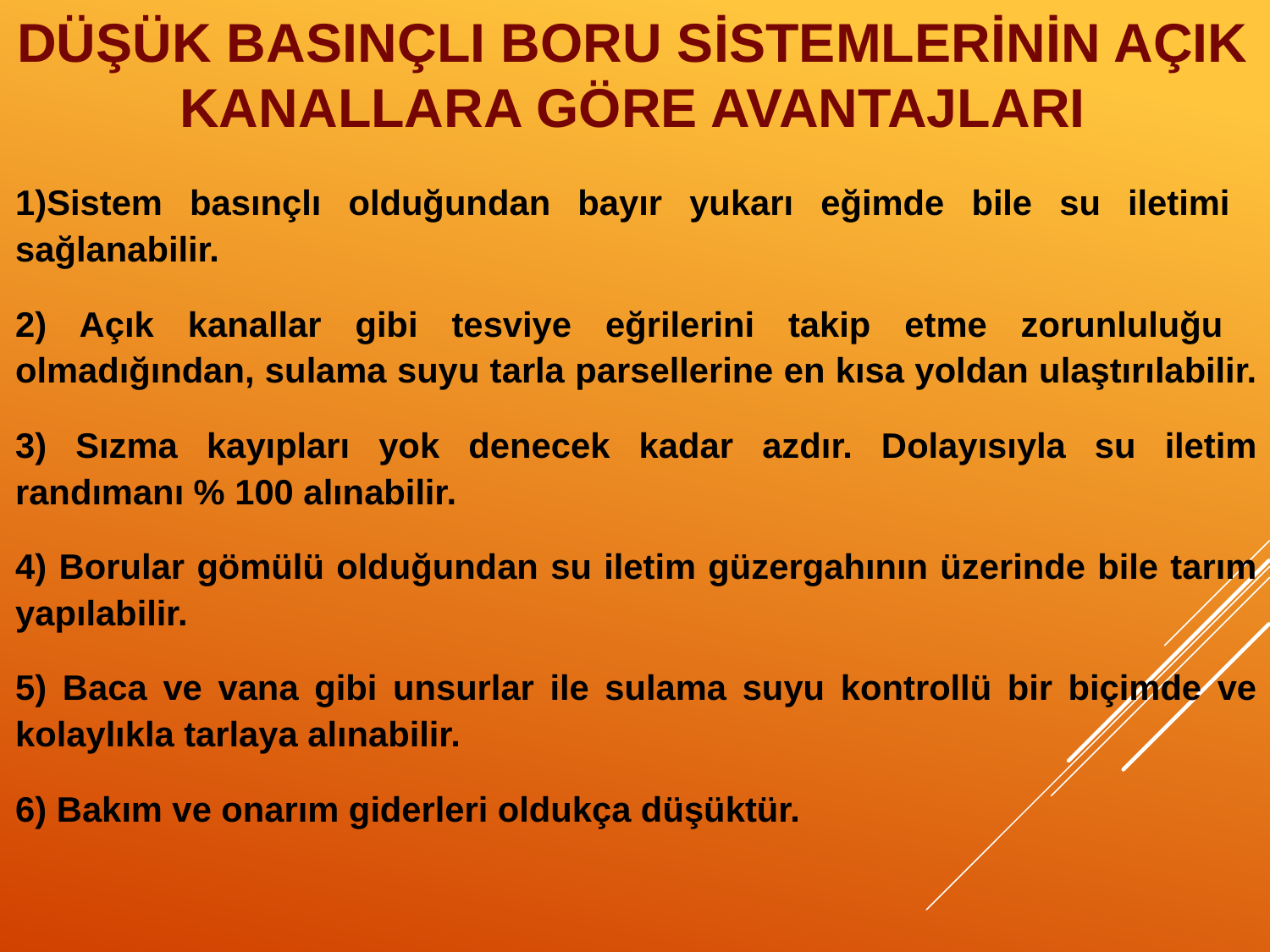

# DÜŞÜK BASINÇLI BORU SİSTEMLERİNİN AÇIK KANALLARA GÖRE AVANTAJLARI
1)Sistem basınçlı olduğundan bayır yukarı eğimde bile su iletimi  sağlanabilir.
2) Açık kanallar gibi tesviye eğrilerini takip etme zorunluluğu  olmadığından, sulama suyu tarla parsellerine en kısa yoldan ulaştırılabilir.
3) Sızma kayıpları yok denecek kadar azdır. Dolayısıyla su iletim randımanı % 100 alınabilir.
4) Borular gömülü olduğundan su iletim güzergahının üzerinde bile tarım yapılabilir.
5) Baca ve vana gibi unsurlar ile sulama suyu kontrollü bir biçimde ve kolaylıkla tarlaya alınabilir.
6) Bakım ve onarım giderleri oldukça düşüktür.